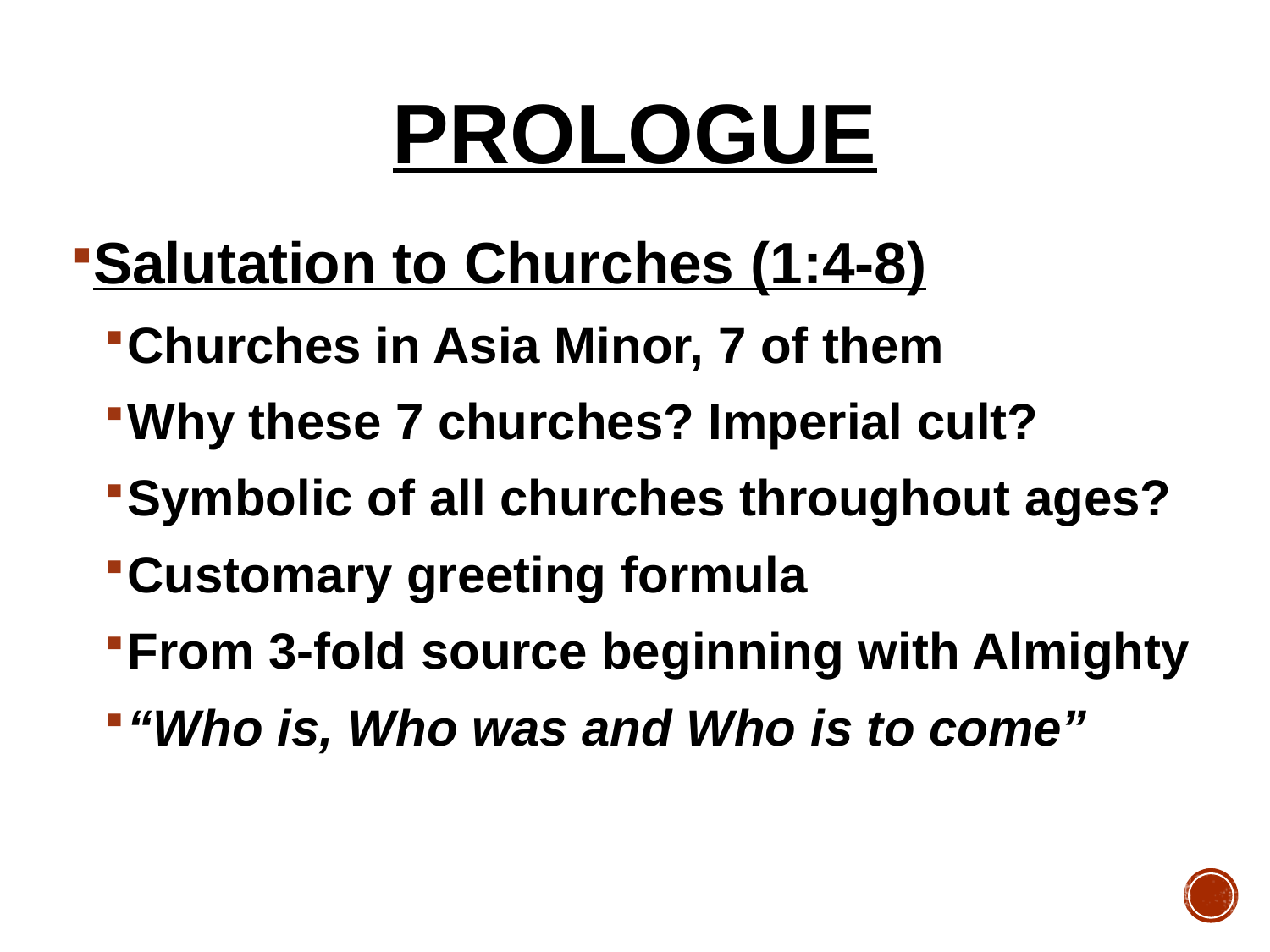

# Prologue
Salutation to Churches (1:4-8)
Churches in Asia Minor, 7 of them
Why these 7 churches? Imperial cult?
Symbolic of all churches throughout ages?
Customary greeting formula
From 3-fold source beginning with Almighty
“Who is, Who was and Who is to come”